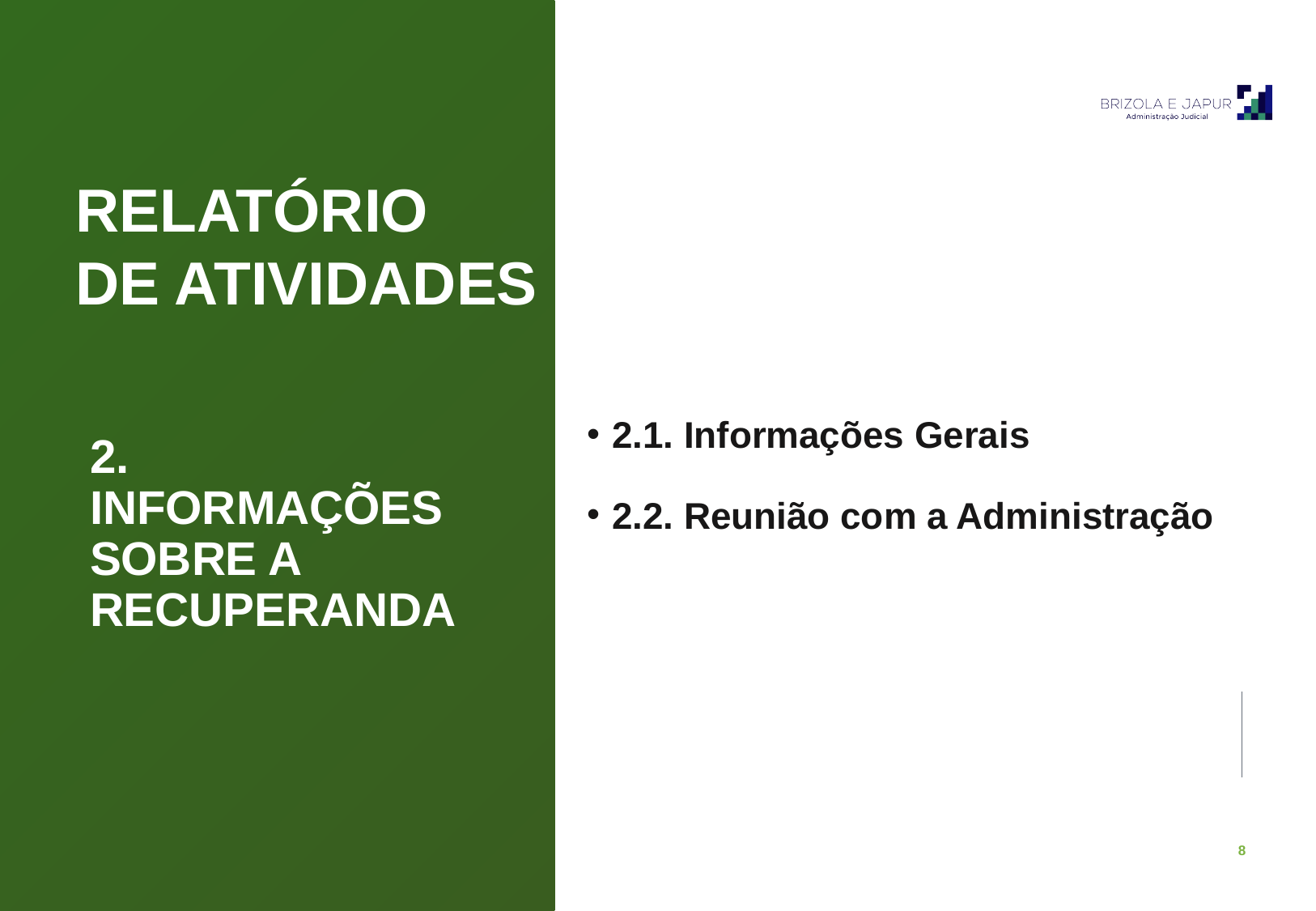

RELATÓRIO
DE ATIVIDADES
2.1. Informações Gerais
2.2. Reunião com a Administração

2. INFORMAÇÕES SOBRE A RECUPERANDA
Pulsecolor